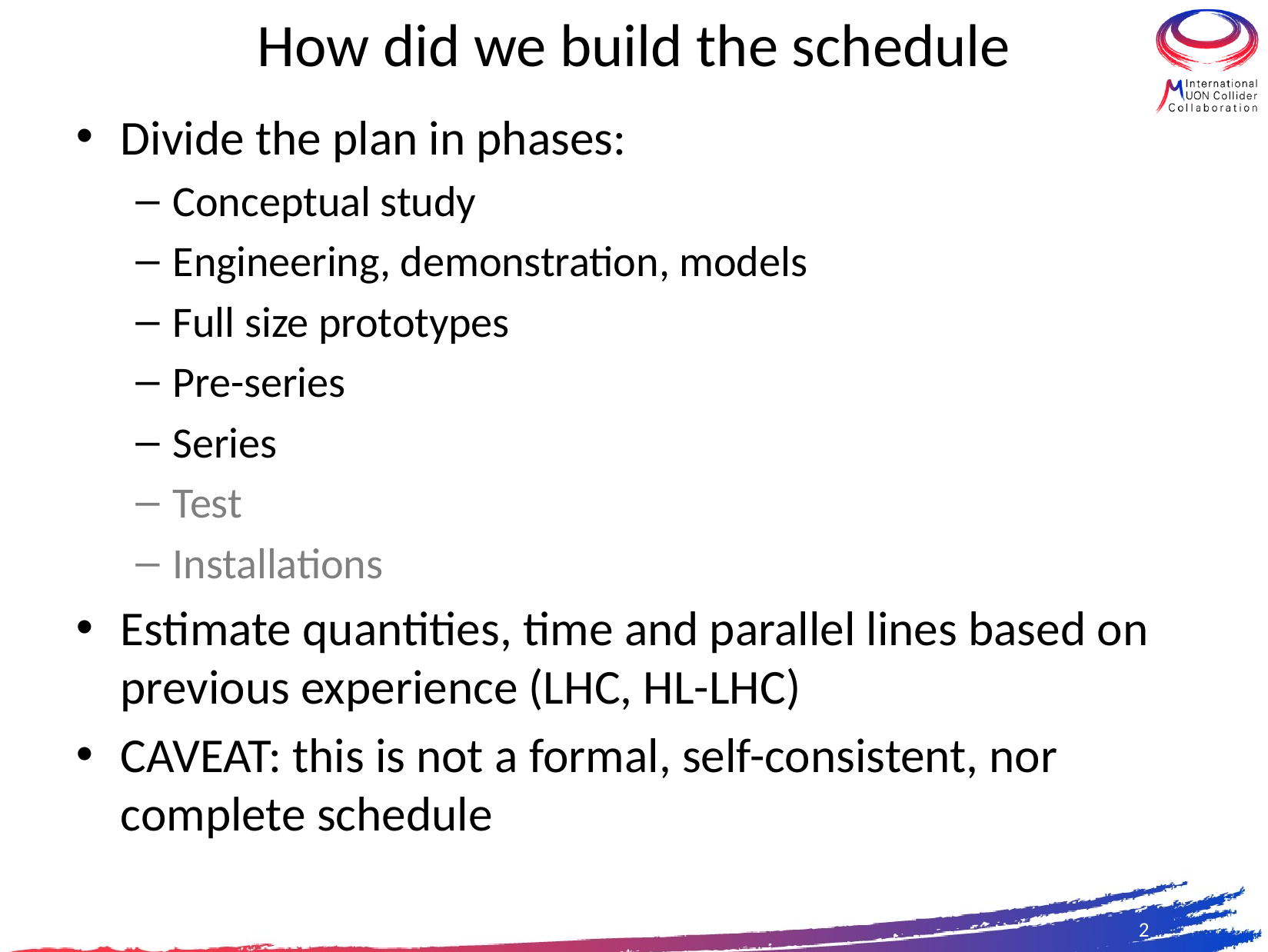

# How did we build the schedule
Divide the plan in phases:
Conceptual study
Engineering, demonstration, models
Full size prototypes
Pre-series
Series
Test
Installations
Estimate quantities, time and parallel lines based on previous experience (LHC, HL-LHC)
CAVEAT: this is not a formal, self-consistent, nor complete schedule

2